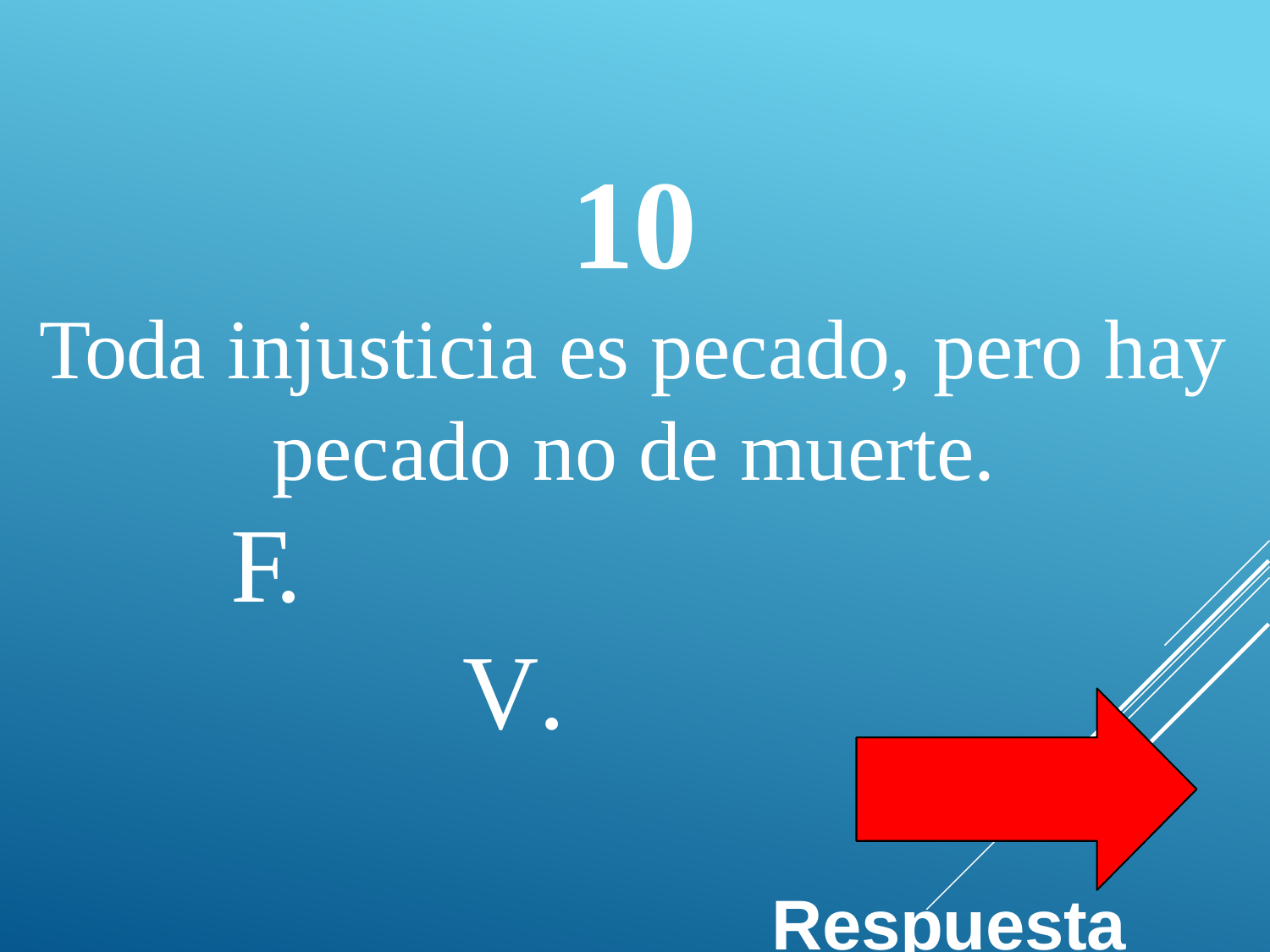

# 10
Toda injusticia es pecado, pero hay pecado no de muerte.
F.	V.

Respuesta